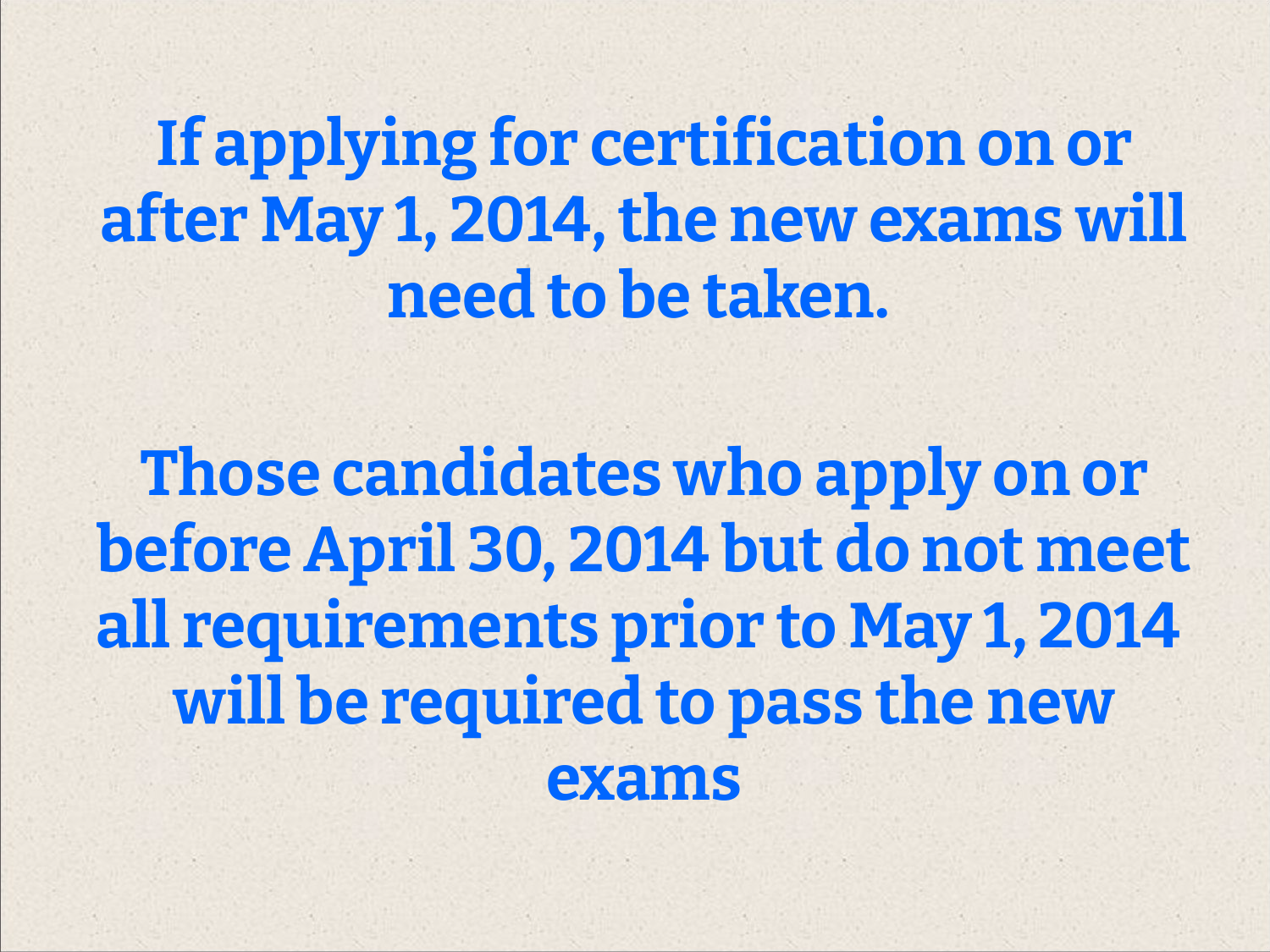

If applying for certification on or after May 1, 2014, the new exams will need to be taken.

Those candidates who apply on or before April 30, 2014 but do not meet all requirements prior to May 1, 2014  will be required to pass the new exams